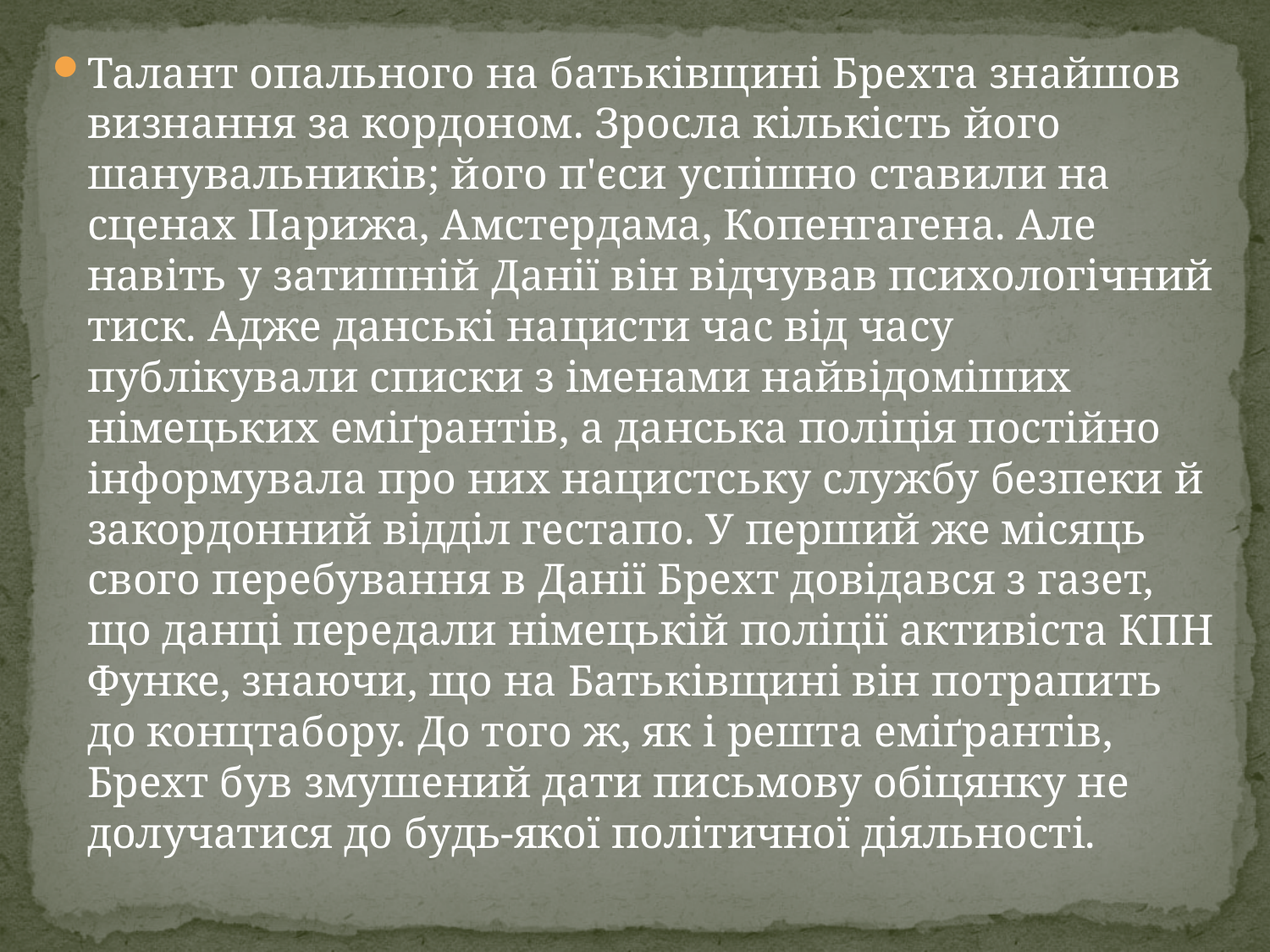

#
Талант опального на батьківщині Брехта знайшов визнання за кордоном. Зросла кількість його шанувальників; його п'єси успішно ставили на сценах Парижа, Амстердама, Копенгагена. Але навіть у затишній Данії він відчував психологічний тиск. Адже данські нацисти час від часу публікували списки з іменами найвідоміших німецьких еміґрантів, а данська поліція постійно інформувала про них нацистську службу безпеки й закордонний відділ гестапо. У перший же місяць свого перебування в Данії Брехт довідався з газет, що данці передали німецькій поліції активіста КПН Функе, знаючи, що на Батьківщині він потрапить до концтабору. До того ж, як і решта еміґрантів, Брехт був змушений дати письмову обіцянку не долучатися до будь-якої політичної діяльності.